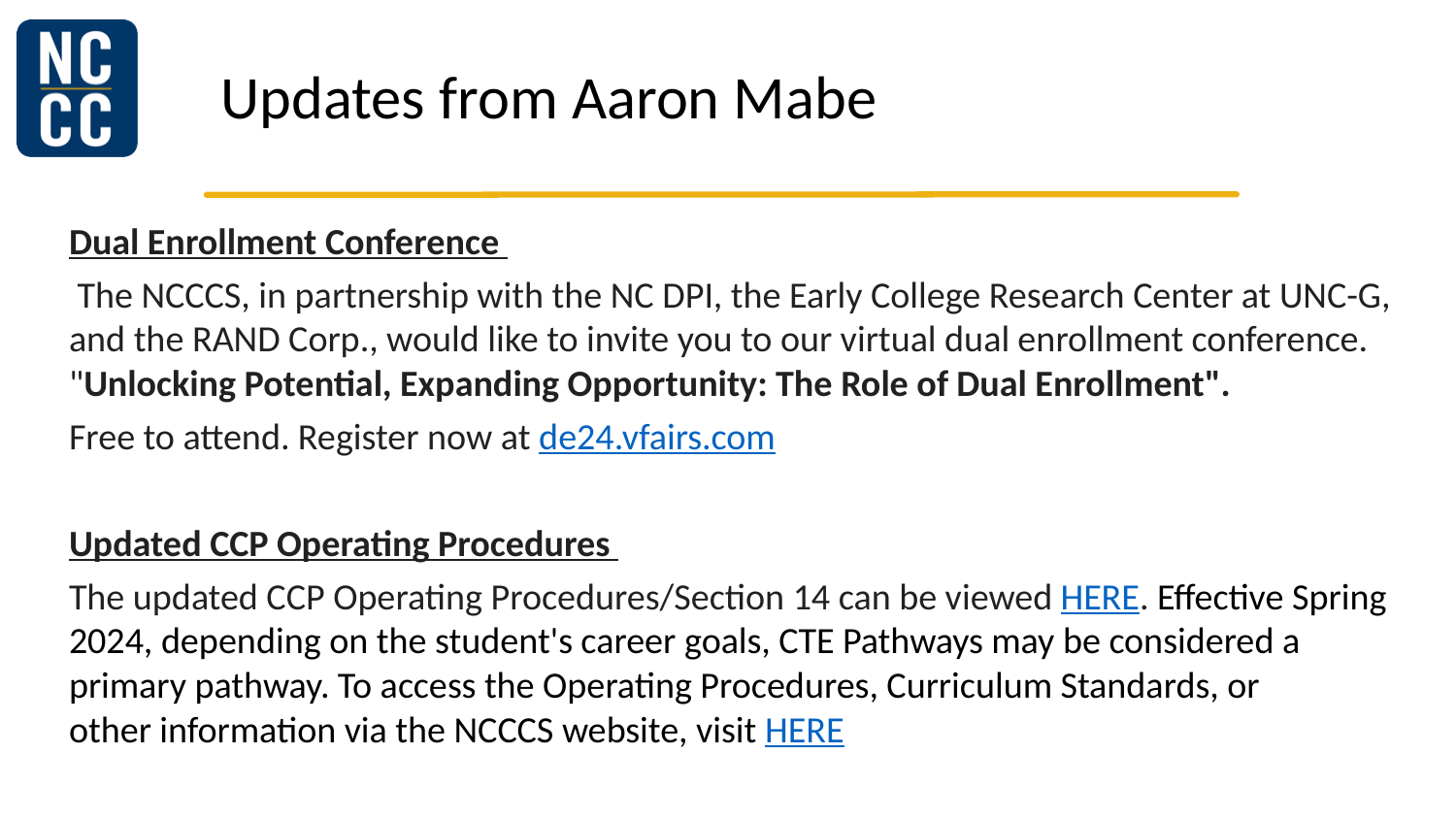

# Updates from Aaron Mabe
Dual Enrollment Conference
 The NCCCS, in partnership with the NC DPI, the Early College Research Center at UNC-G, and the RAND Corp., would like to invite you to our virtual dual enrollment conference. "Unlocking Potential, Expanding Opportunity: The Role of Dual Enrollment".
Free to attend. Register now at de24.vfairs.com

Updated CCP Operating Procedures
The updated CCP Operating Procedures/Section 14 can be viewed HERE. Effective Spring 2024, depending on the student's career goals, CTE Pathways may be considered a primary pathway. To access the Operating Procedures, Curriculum Standards, or other information via the NCCCS website, visit HERE